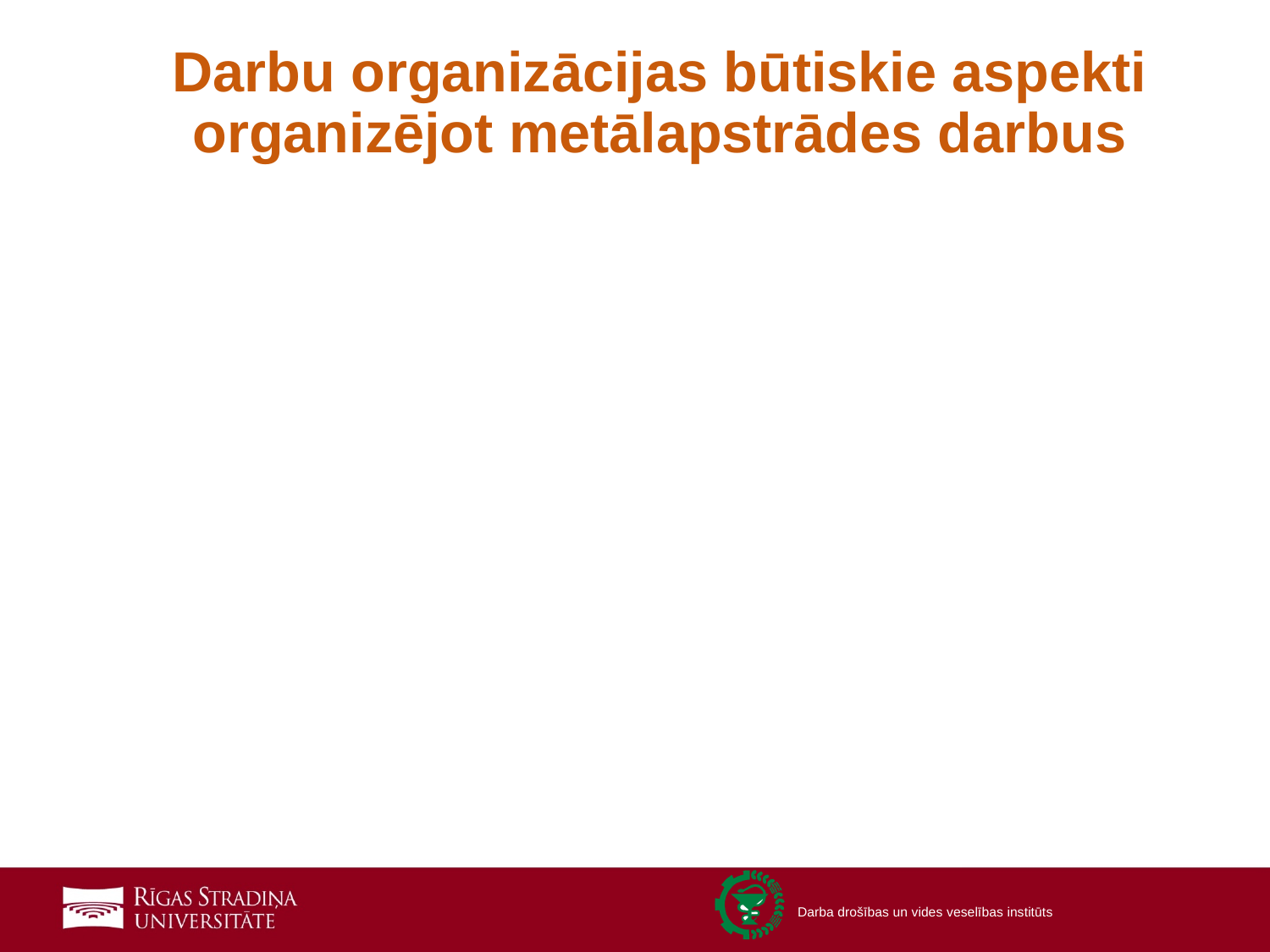

# Darbu organizācijas būtiskie aspekti organizējot metālapstrādes darbus